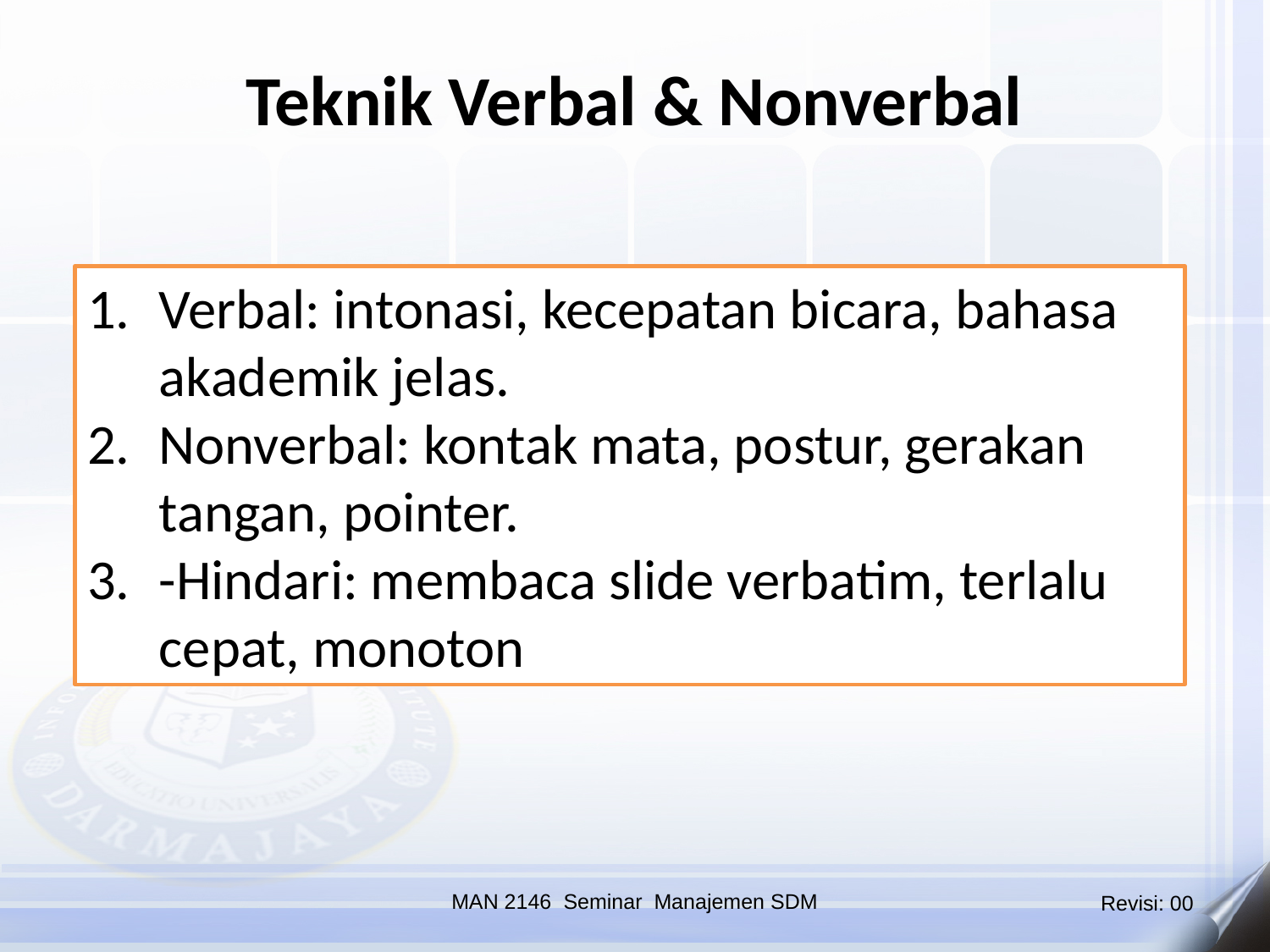

Teknik Verbal & Nonverbal
Verbal: intonasi, kecepatan bicara, bahasa akademik jelas.
Nonverbal: kontak mata, postur, gerakan tangan, pointer.
-Hindari: membaca slide verbatim, terlalu cepat, monoton
MAN 2146  Seminar  Manajemen SDM